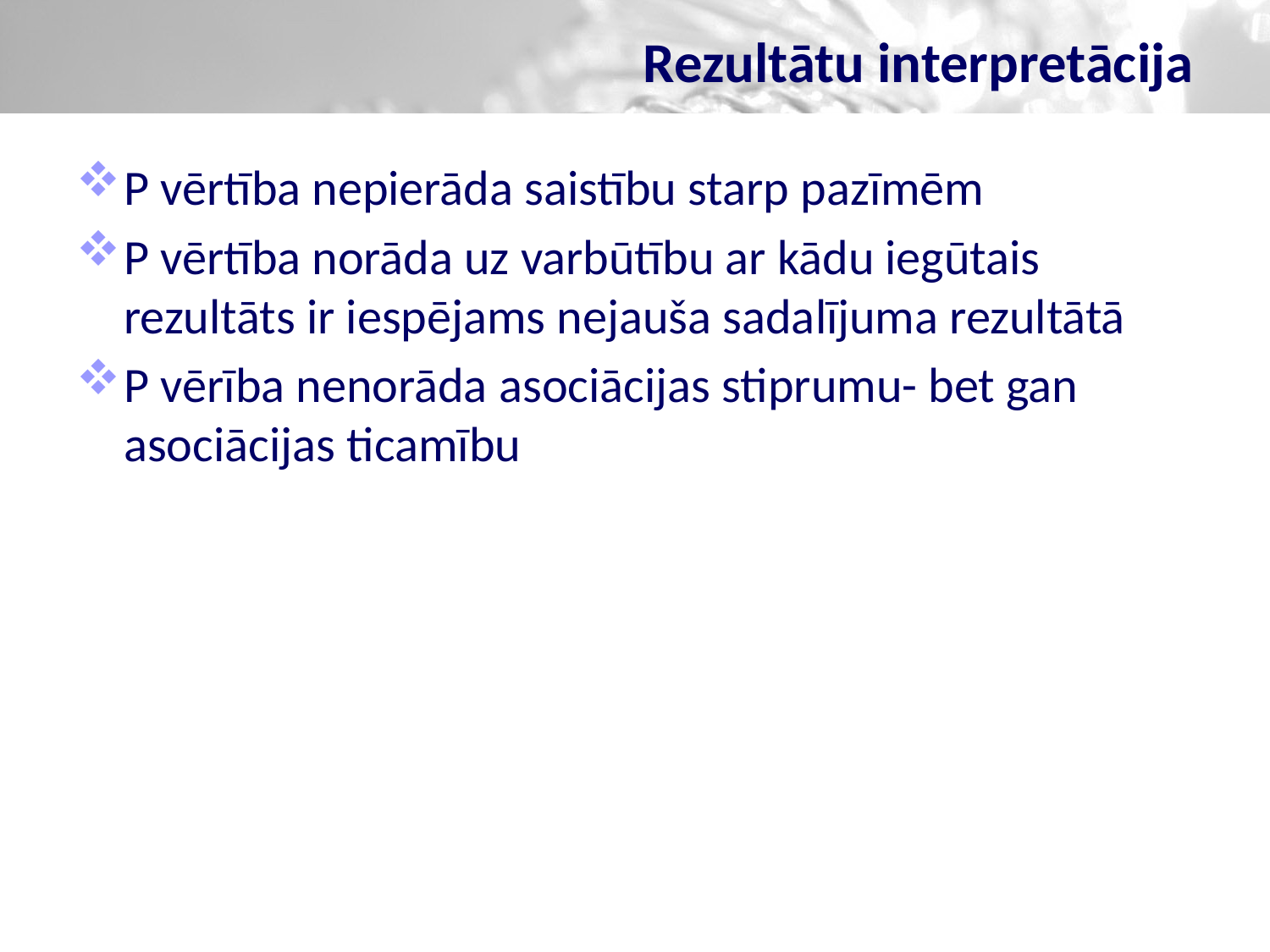

# Rezultātu interpretācija
P vērtība nepierāda saistību starp pazīmēm
P vērtība norāda uz varbūtību ar kādu iegūtais rezultāts ir iespējams nejauša sadalījuma rezultātā
P vērība nenorāda asociācijas stiprumu- bet gan asociācijas ticamību